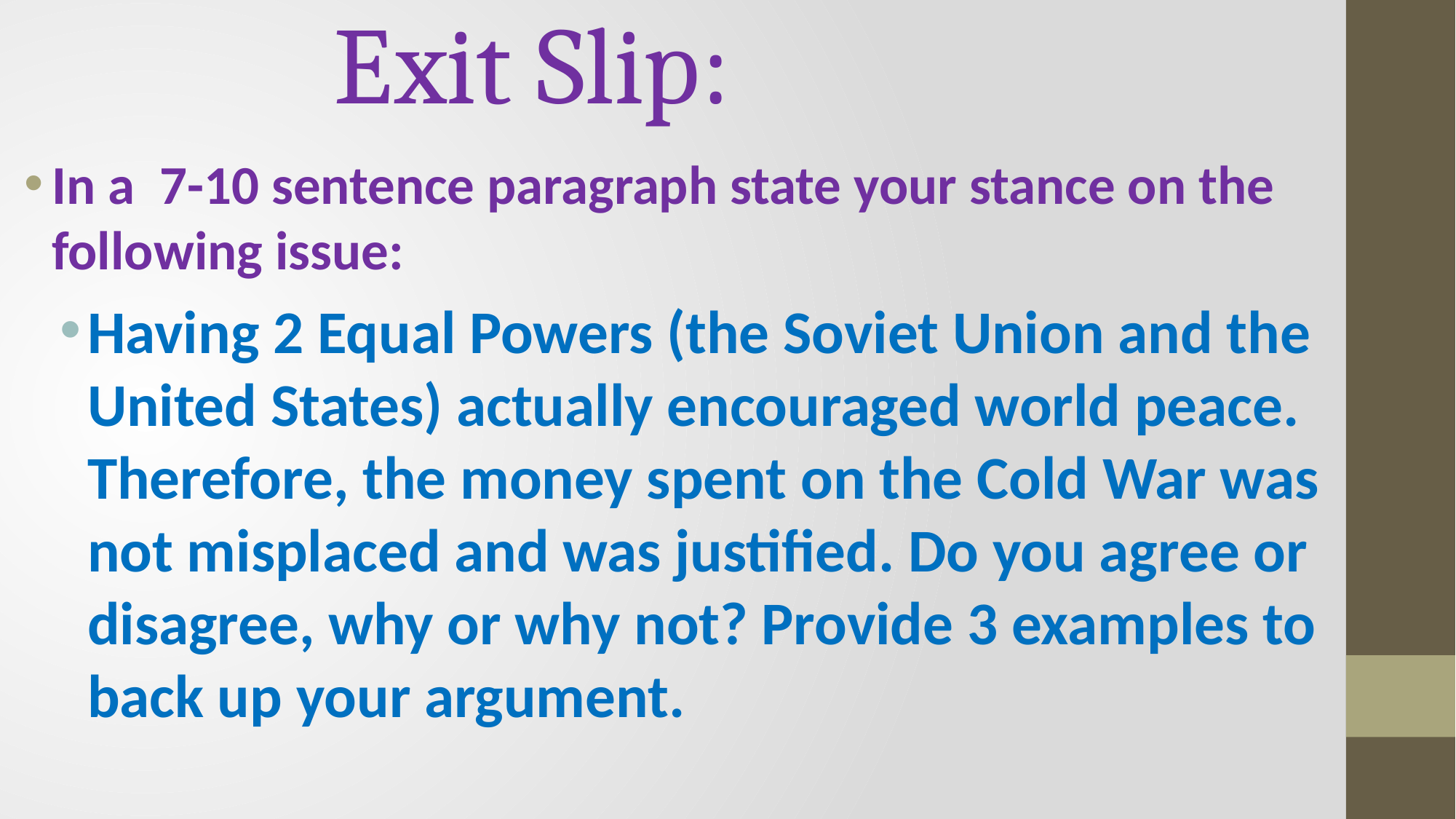

# Exit Slip:

In a  7-10 sentence paragraph state your stance on the following issue:
Having 2 Equal Powers (the Soviet Union and the United States) actually encouraged world peace. Therefore, the money spent on the Cold War was not misplaced and was justified. Do you agree or disagree, why or why not? Provide 3 examples to back up your argument.